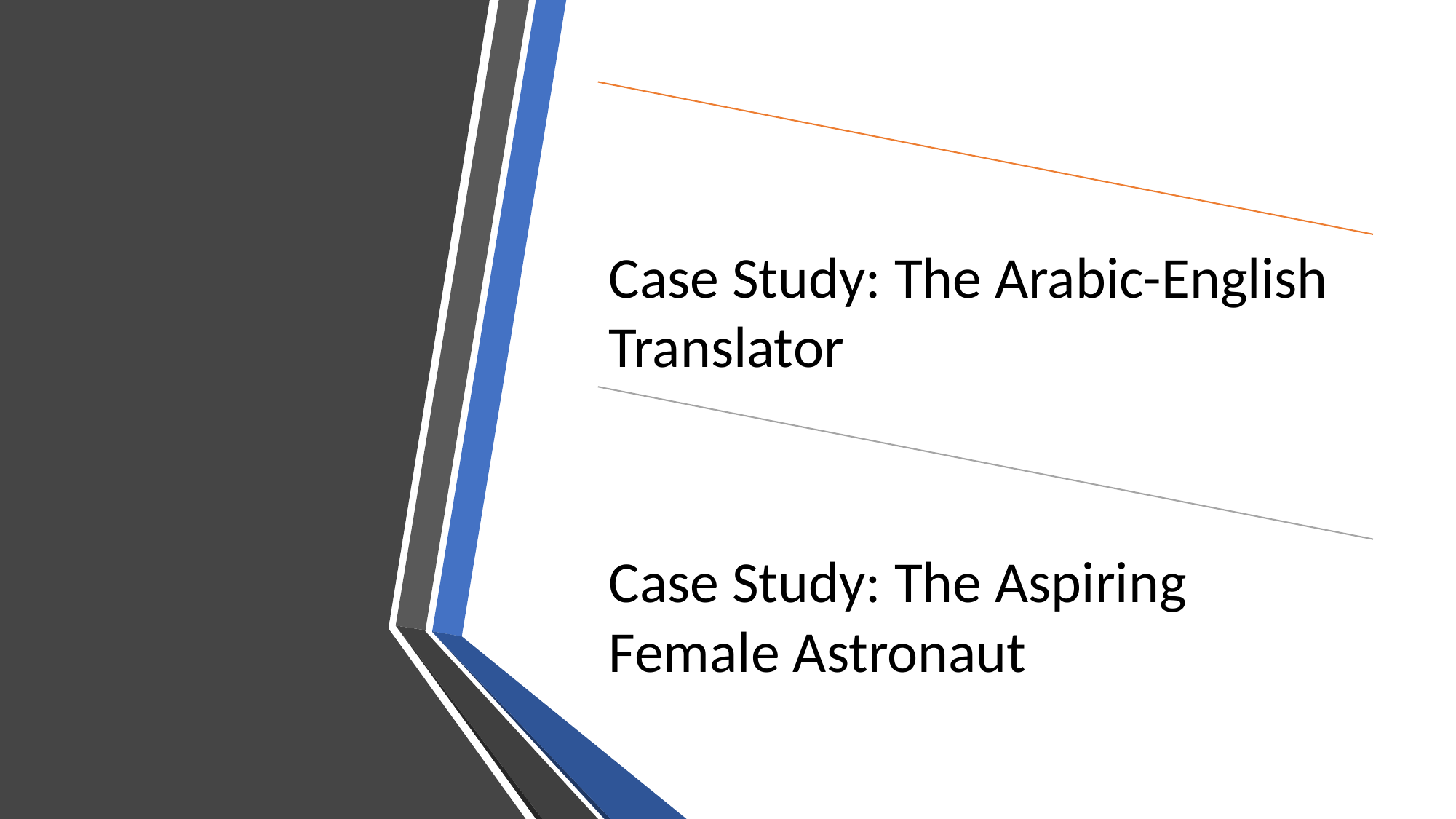

Case Study: The Arabic-English Translator
Case Study: The Aspiring Female Astronaut